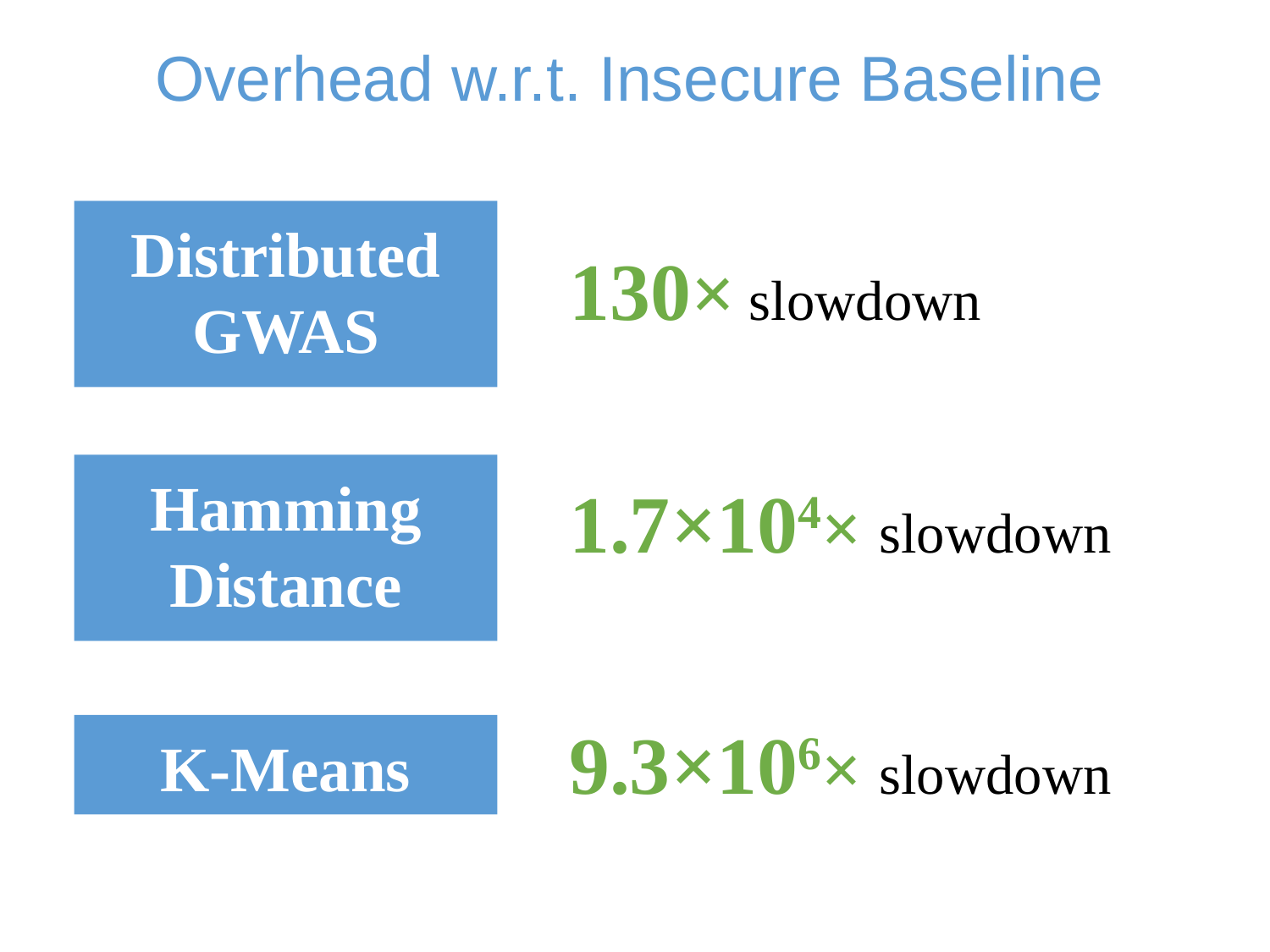

Overhead w.r.t. Insecure Baseline
Distributed
GWAS
 			130× slowdown

			1.7×104× slowdown

			9.3×106× slowdown
Hamming
Distance
K-Means